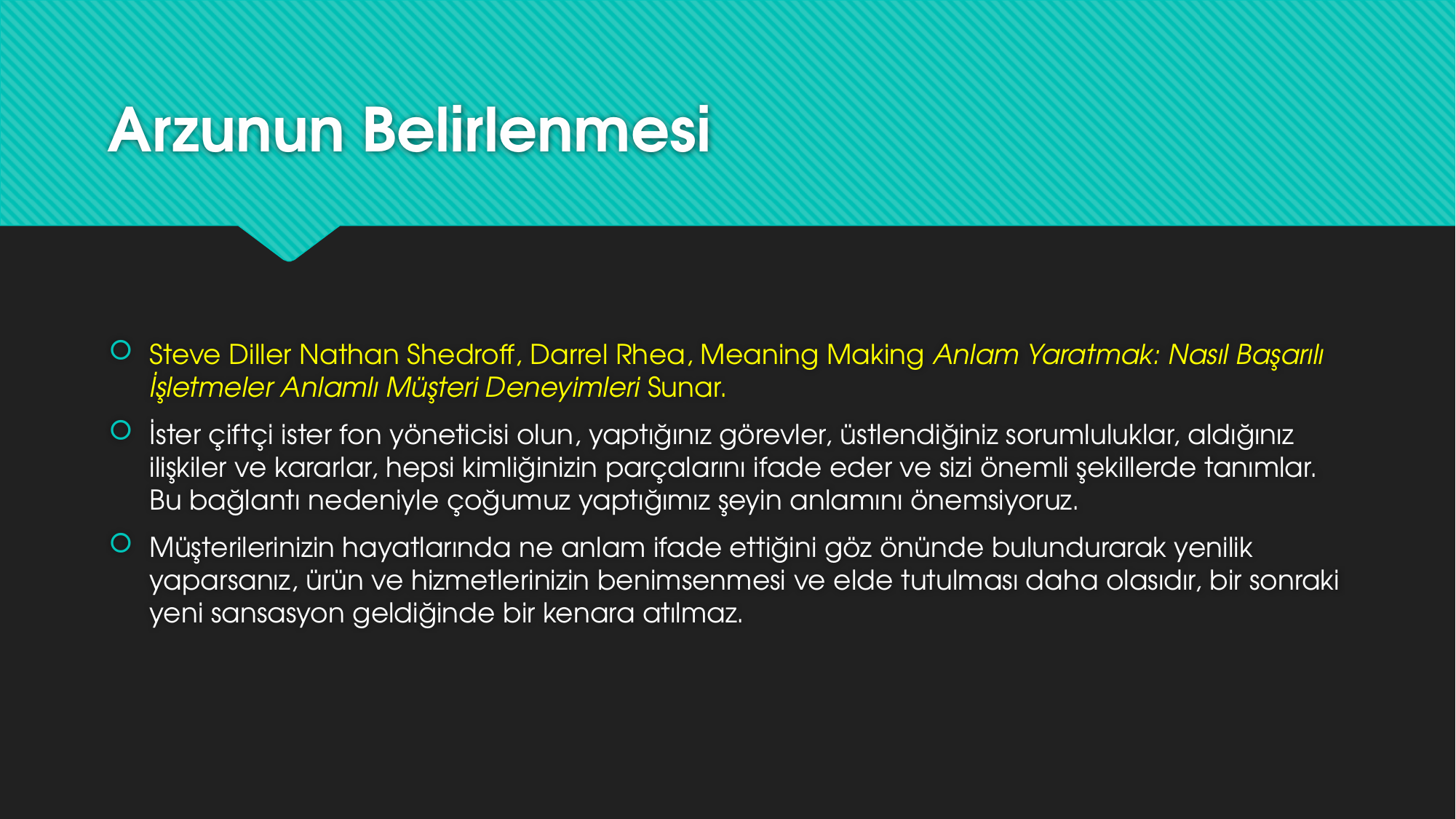

# Arzunun Belirlenmesi
Steve Diller Nathan Shedroff, Darrel Rhea, Meaning Making Anlam Yaratmak: Nasıl Başarılı İşletmeler Anlamlı Müşteri Deneyimleri Sunar.
İster çiftçi ister fon yöneticisi olun, yaptığınız görevler, üstlendiğiniz sorumluluklar, aldığınız ilişkiler ve kararlar, hepsi kimliğinizin parçalarını ifade eder ve sizi önemli şekillerde tanımlar. Bu bağlantı nedeniyle çoğumuz yaptığımız şeyin anlamını önemsiyoruz.
Müşterilerinizin hayatlarında ne anlam ifade ettiğini göz önünde bulundurarak yenilik yaparsanız, ürün ve hizmetlerinizin benimsenmesi ve elde tutulması daha olasıdır, bir sonraki yeni sansasyon geldiğinde bir kenara atılmaz.